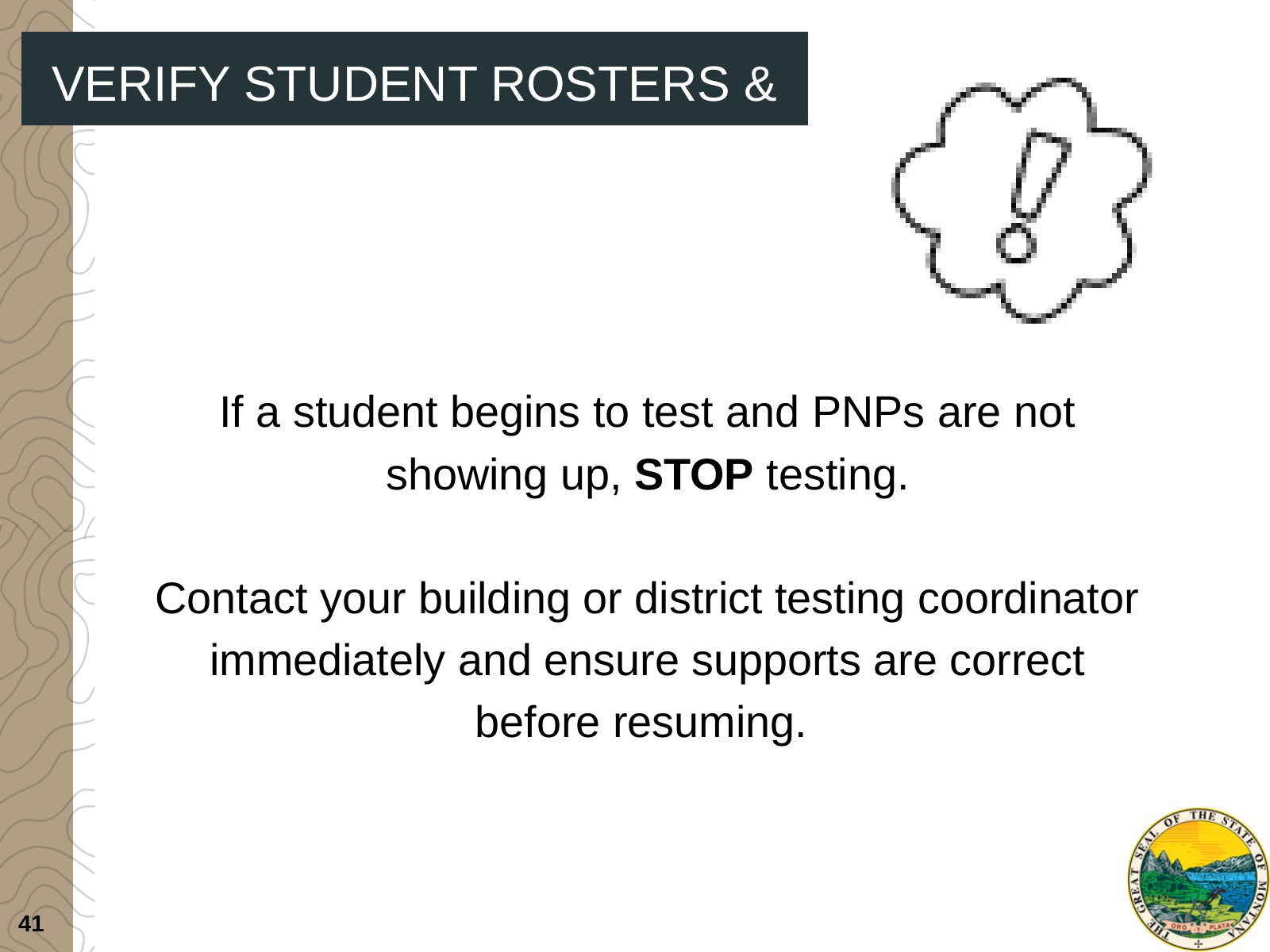

VERIFY STUDENT ROSTERS & PNPS

If a student begins to test and PNPs are not showing up, STOP testing.

Contact your building or district testing coordinator immediately and ensure supports are correct before resuming.

41